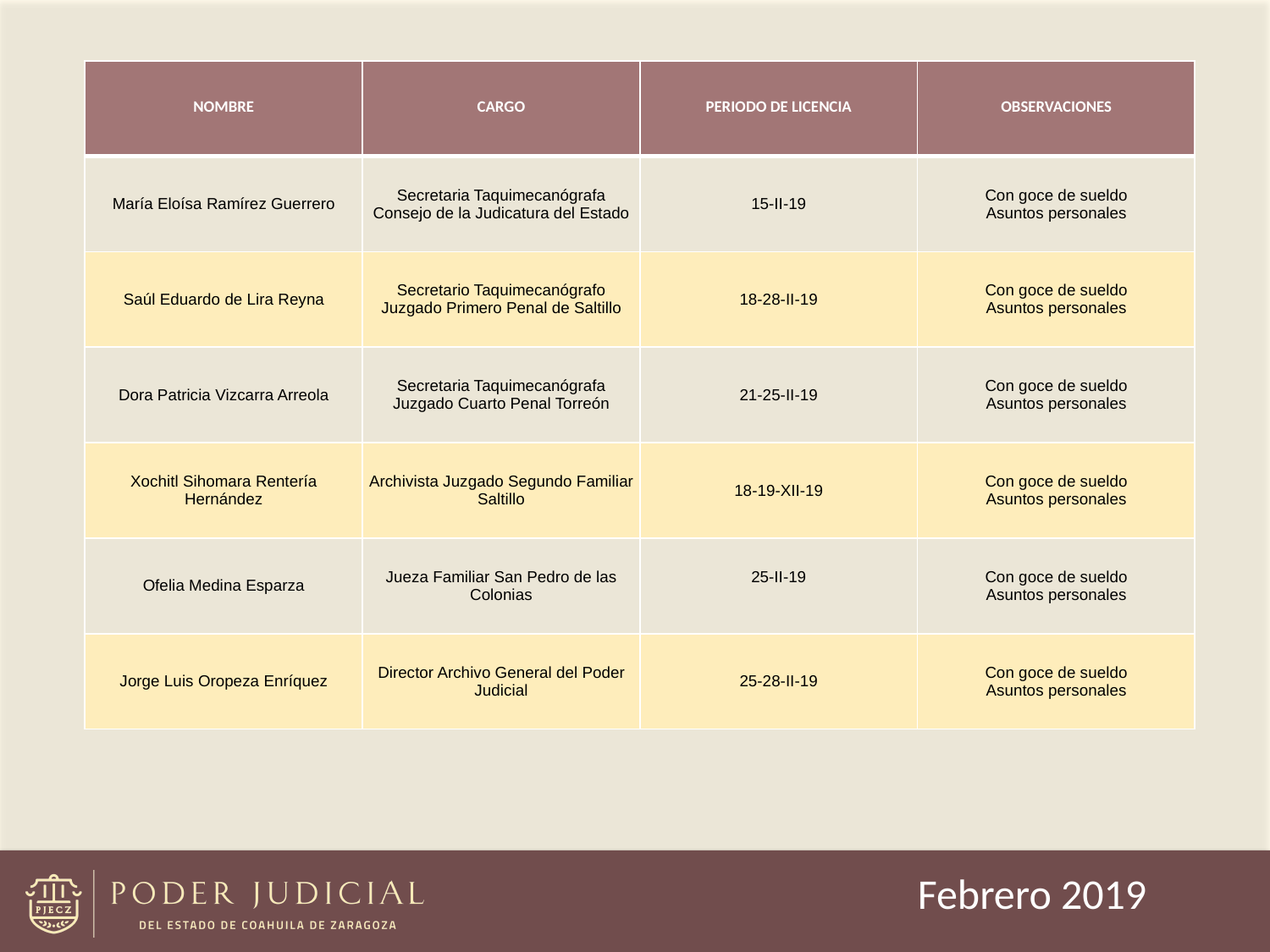

| NOMBRE | CARGO | PERIODO DE LICENCIA | OBSERVACIONES |
| --- | --- | --- | --- |
| María Eloísa Ramírez Guerrero | Secretaria Taquimecanógrafa Consejo de la Judicatura del Estado | 15-II-19 | Con goce de sueldo Asuntos personales |
| Saúl Eduardo de Lira Reyna | Secretario Taquimecanógrafo Juzgado Primero Penal de Saltillo | 18-28-II-19 | Con goce de sueldo Asuntos personales |
| Dora Patricia Vizcarra Arreola | Secretaria Taquimecanógrafa Juzgado Cuarto Penal Torreón | 21-25-II-19 | Con goce de sueldo Asuntos personales |
| Xochitl Sihomara Rentería Hernández | Archivista Juzgado Segundo Familiar Saltillo | 18-19-XII-19 | Con goce de sueldo Asuntos personales |
| Ofelia Medina Esparza | Jueza Familiar San Pedro de las Colonias | 25-II-19 | Con goce de sueldo Asuntos personales |
| Jorge Luis Oropeza Enríquez | Director Archivo General del Poder Judicial | 25-28-II-19 | Con goce de sueldo Asuntos personales |
Febrero 2019